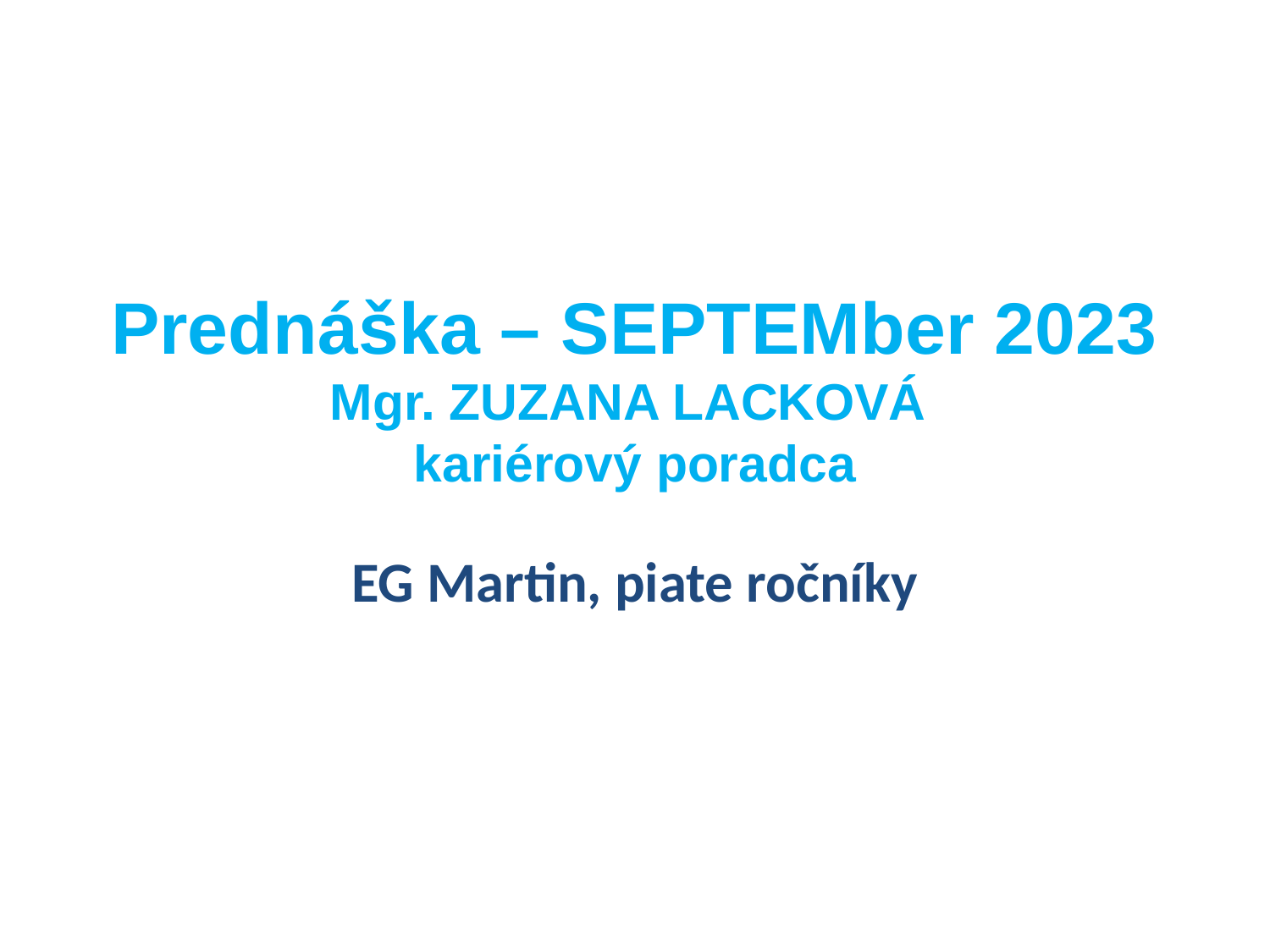

# Prednáška – SEPTEMber 2023 Mgr. ZUZANA LACKOVÁ kariérový poradca
EG Martin, piate ročníky